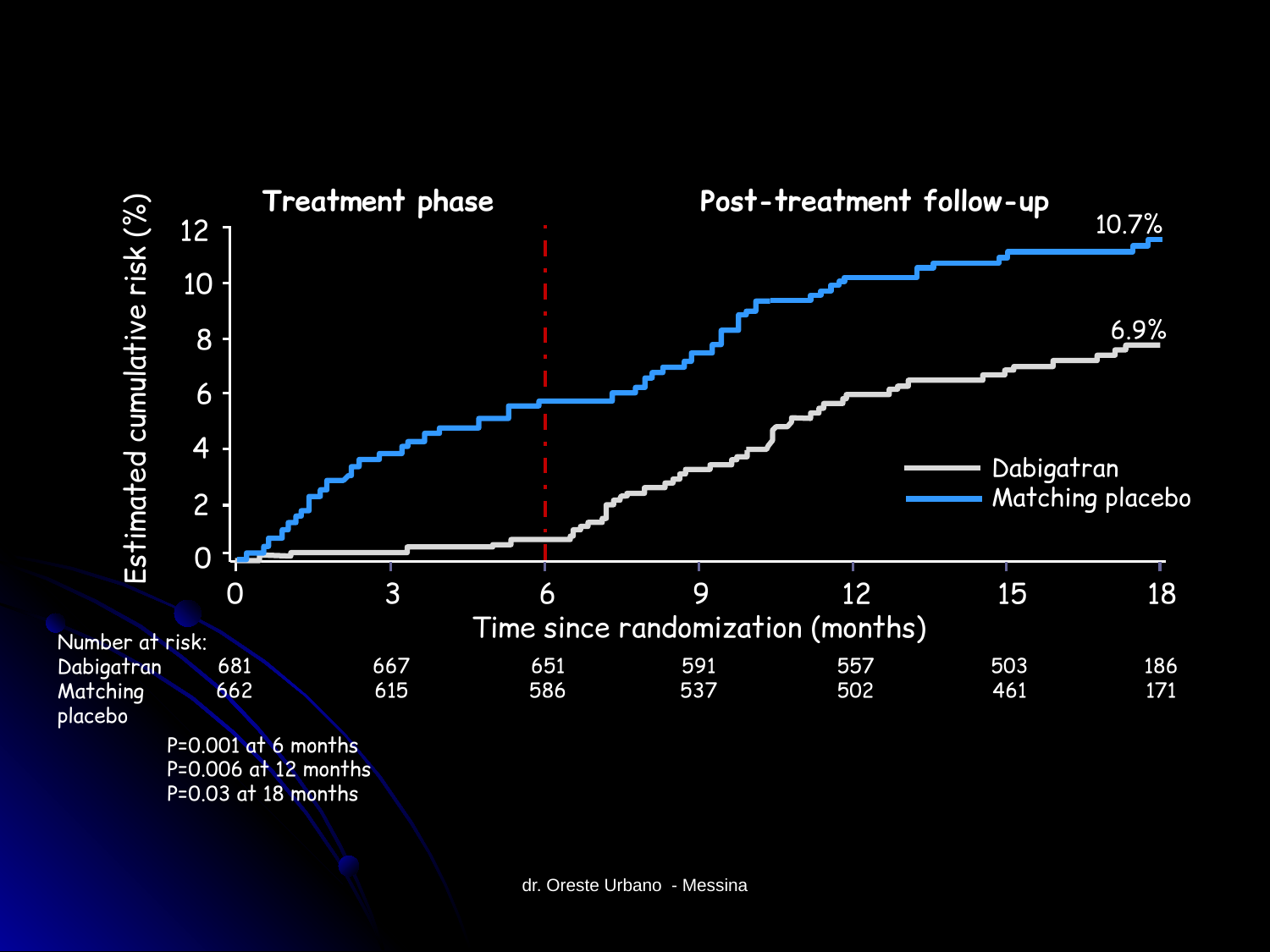

Treatment phase
Post-treatment follow-up
10.7%
12

10

6.9%
8

Estimated cumulative risk (%)
6
4
Dabigatran
Matching placebo

2
0
0
6
9
12
15
18
3
Time since randomization (months)
Number at risk:
Dabigatran
Matching placebo
681
662
667
615
651
586
591
537
557
502
503
461
186
171
P=0.001 at 6 months
P=0.006 at 12 months
P=0.03 at 18 months
dr. Oreste Urbano  - Messina